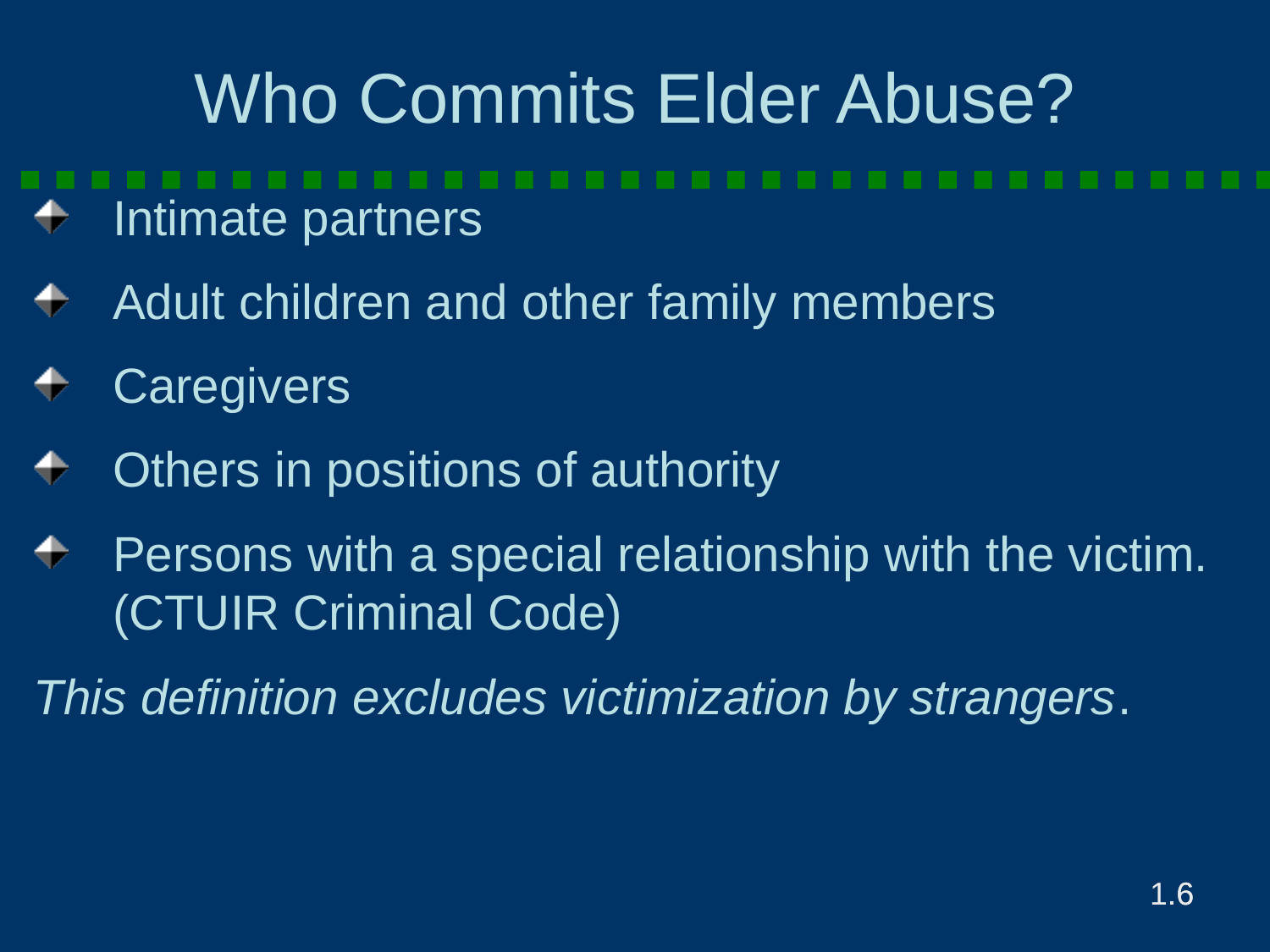

# Who Commits Elder Abuse?
Intimate partners
Adult children and other family members
Caregivers
Others in positions of authority
Persons with a special relationship with the victim. (CTUIR Criminal Code)
This definition excludes victimization by strangers.
1.6
.6